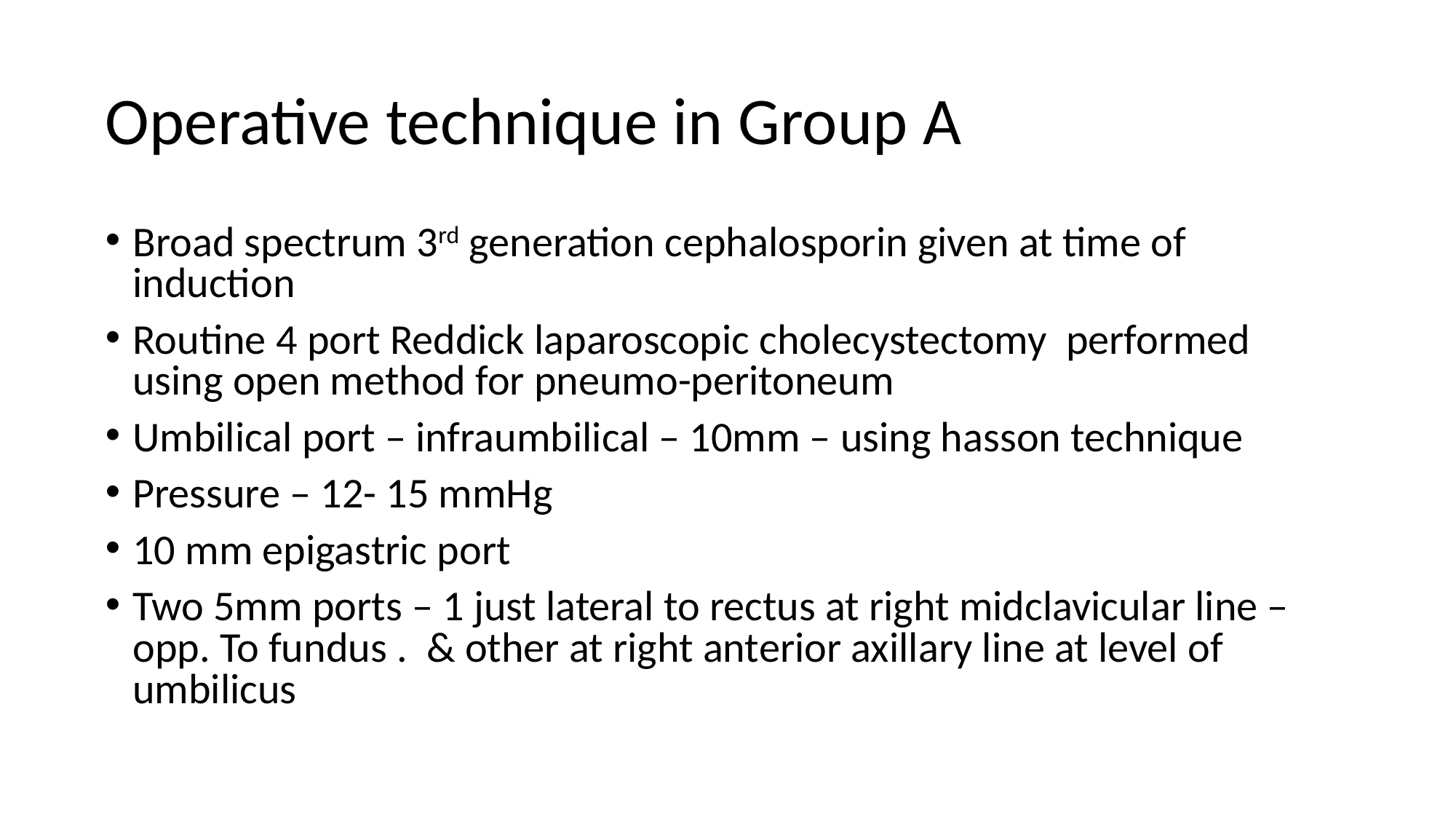

# Operative technique in Group A
Broad spectrum 3rd generation cephalosporin given at time of induction
Routine 4 port Reddick laparoscopic cholecystectomy  performed using open method for pneumo-peritoneum
Umbilical port – infraumbilical – 10mm – using hasson technique
Pressure – 12- 15 mmHg
10 mm epigastric port
Two 5mm ports – 1 just lateral to rectus at right midclavicular line – opp. To fundus .  & other at right anterior axillary line at level of umbilicus